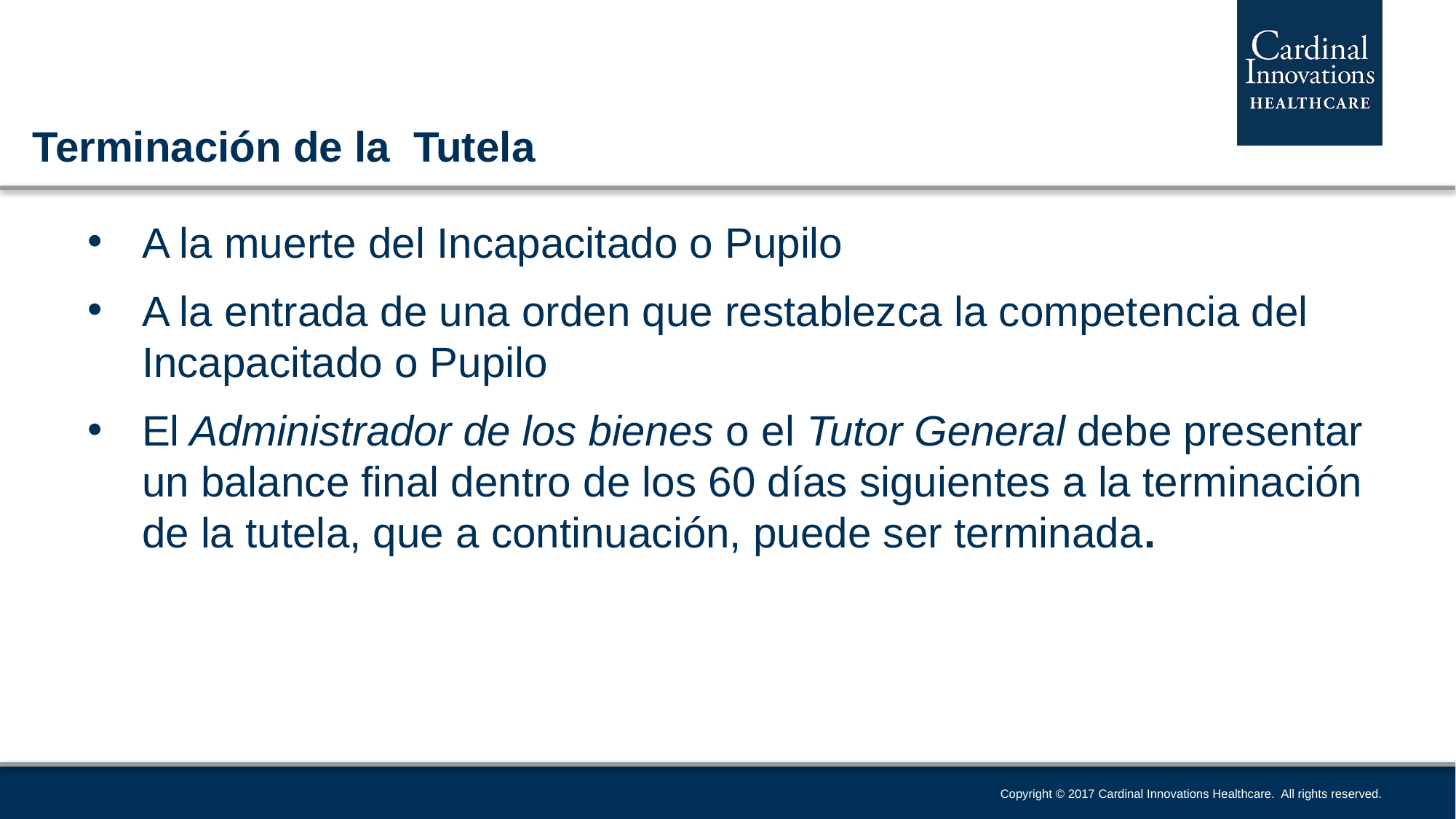

# Terminación de la  Tutela
A la muerte del Incapacitado o Pupilo
A la entrada de una orden que restablezca la competencia del Incapacitado o Pupilo
El Administrador de los bienes o el Tutor General debe presentar un balance final dentro de los 60 días siguientes a la terminación de la tutela, que a continuación, puede ser terminada.